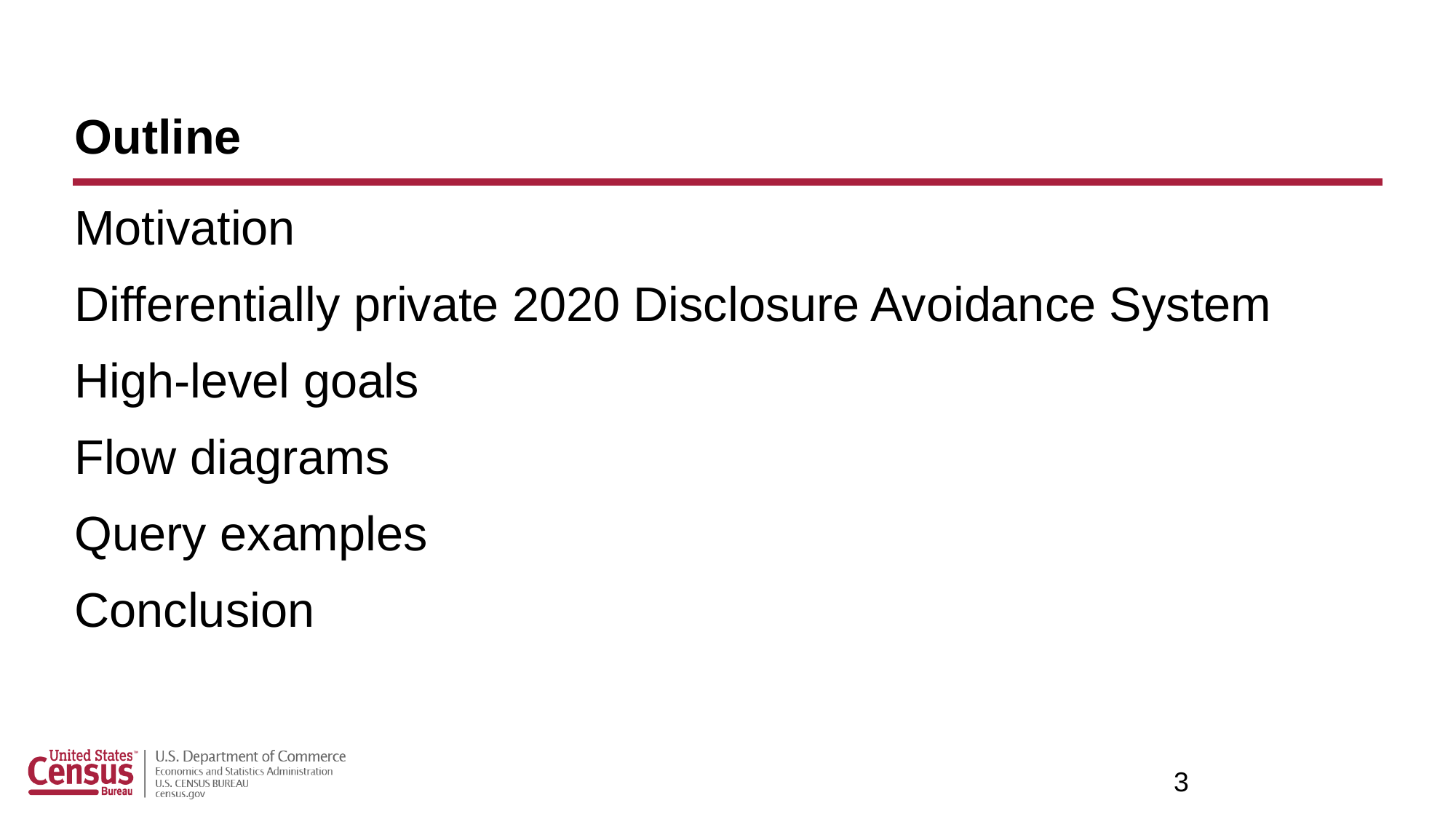

# Outline
Motivation
Differentially private 2020 Disclosure Avoidance System
High-level goals
Flow diagrams
Query examples
Conclusion

 3